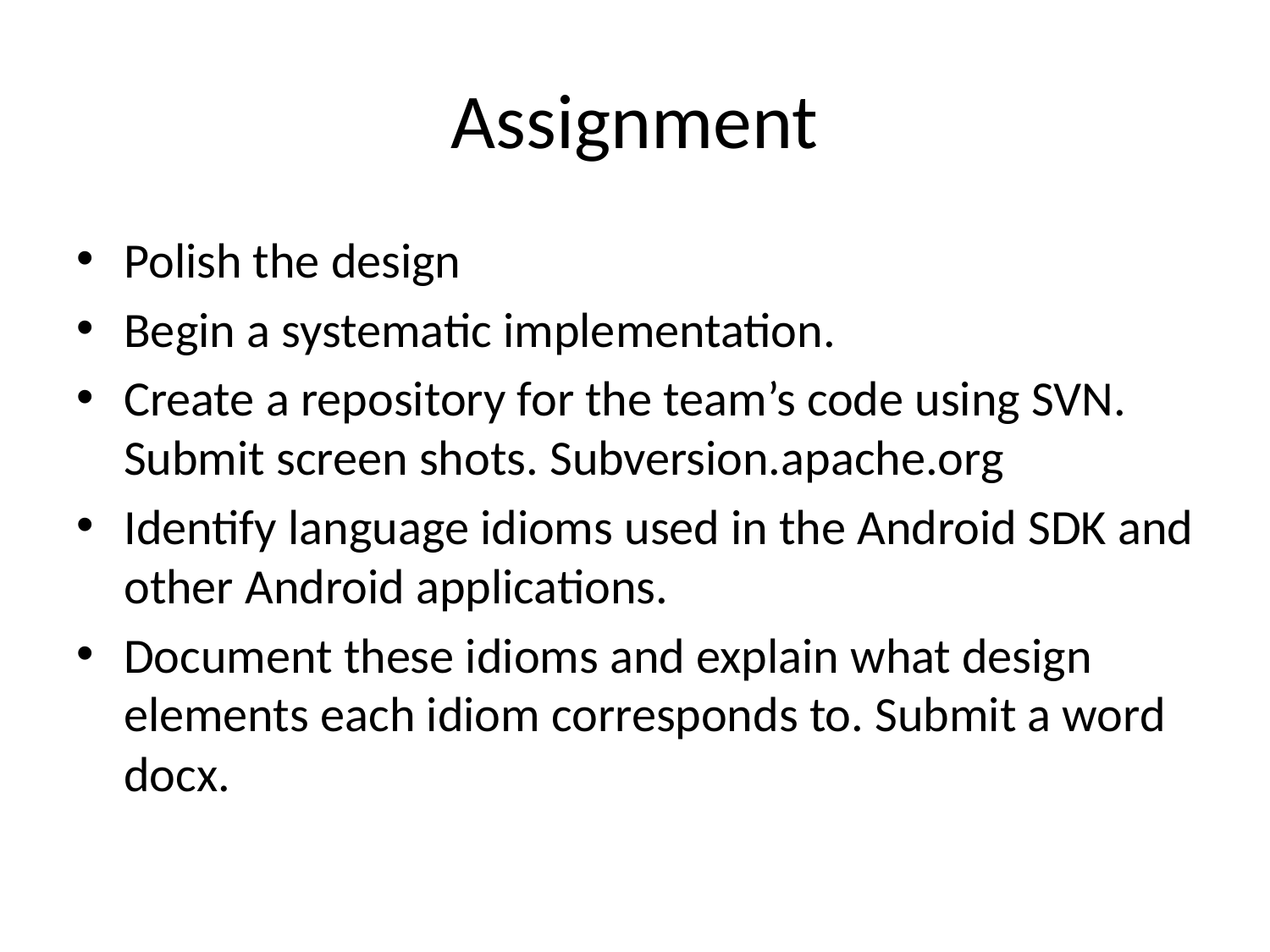

# Assignment
Polish the design
Begin a systematic implementation.
Create a repository for the team’s code using SVN. Submit screen shots. Subversion.apache.org
Identify language idioms used in the Android SDK and other Android applications.
Document these idioms and explain what design elements each idiom corresponds to. Submit a word docx.